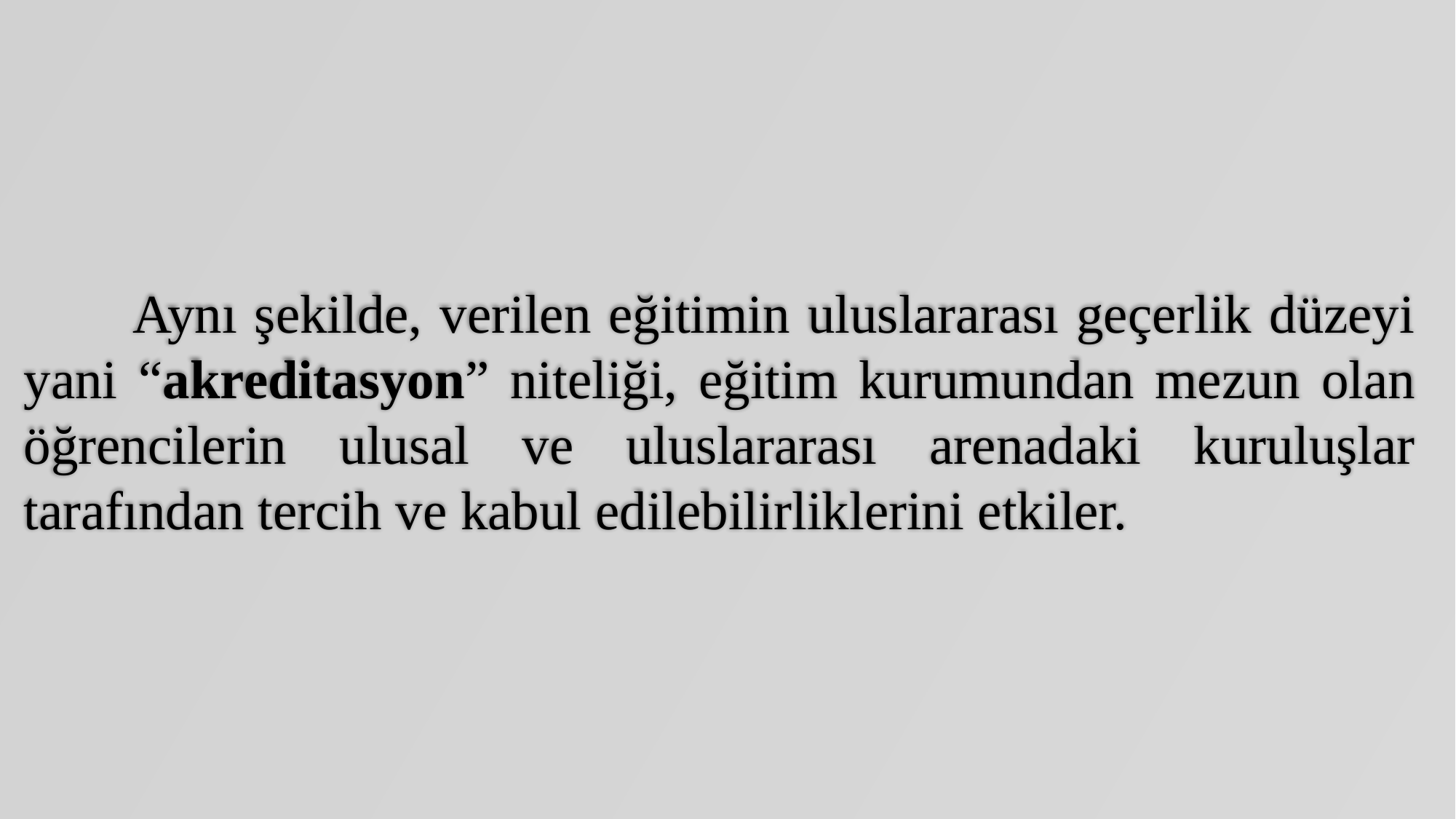

Aynı şekilde, verilen eğitimin uluslararası geçerlik düzeyi yani “akreditasyon” niteliği, eğitim kurumundan mezun olan öğrencilerin ulusal ve uluslararası arenadaki kuruluşlar tarafından tercih ve kabul edilebilirliklerini etkiler.